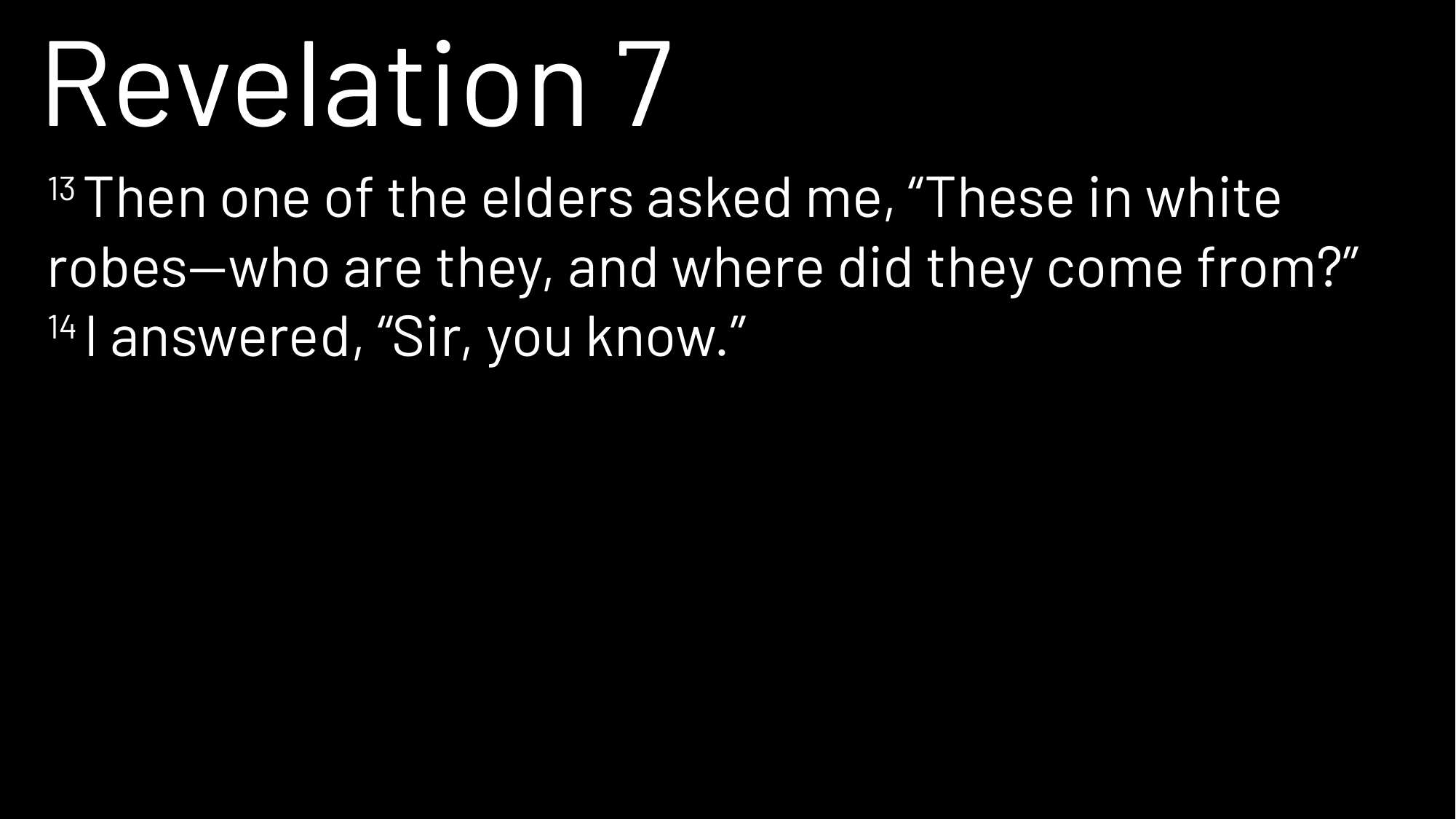

Revelation 7
13 Then one of the elders asked me, “These in white robes—who are they, and where did they come from?”
14 I answered, “Sir, you know.”